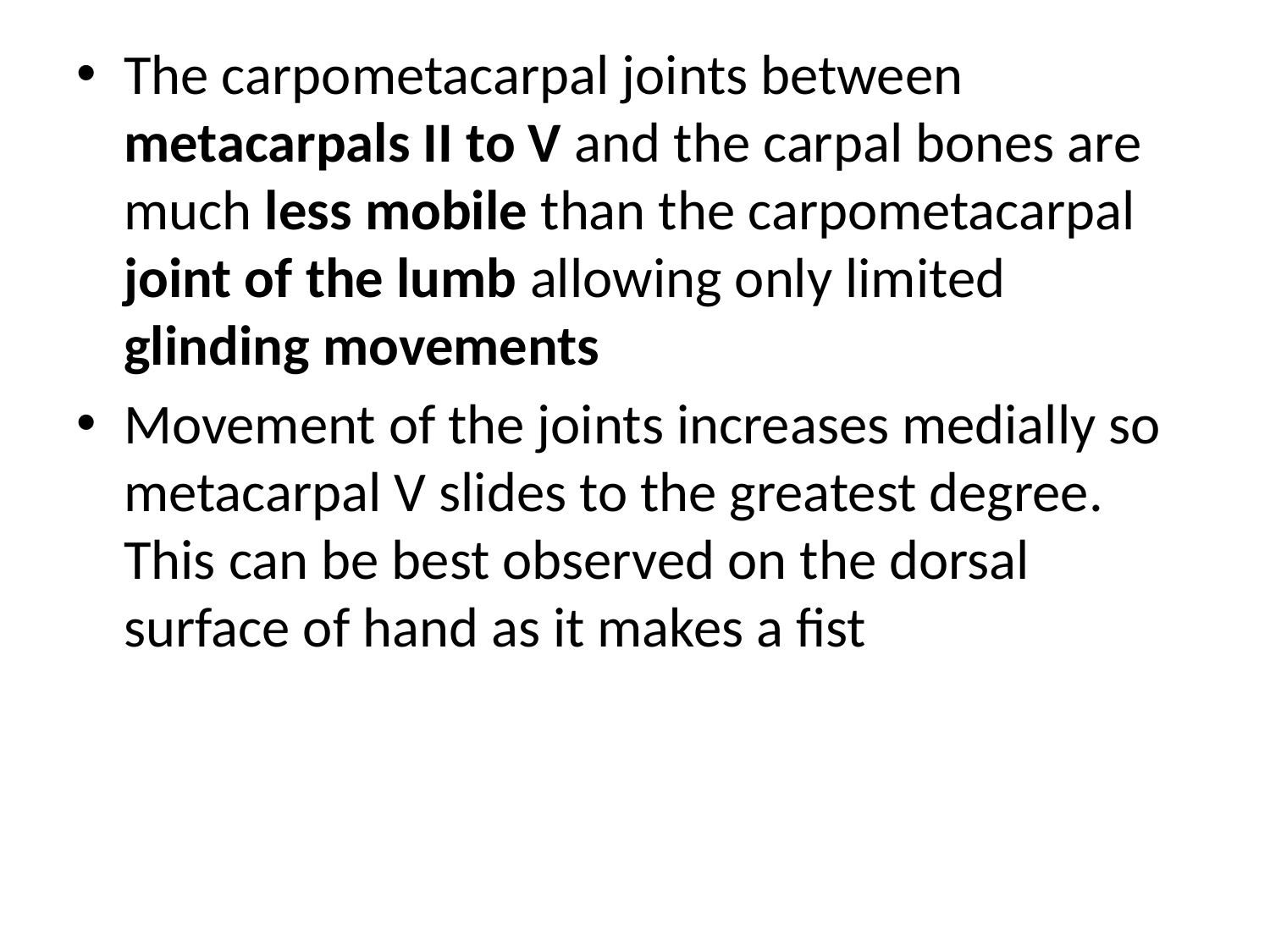

The carpometacarpal joints between metacarpals II to V and the carpal bones are much less mobile than the carpometacarpal joint of the lumb allowing only limited glinding movements
Movement of the joints increases medially so metacarpal V slides to the greatest degree. This can be best observed on the dorsal surface of hand as it makes a fist